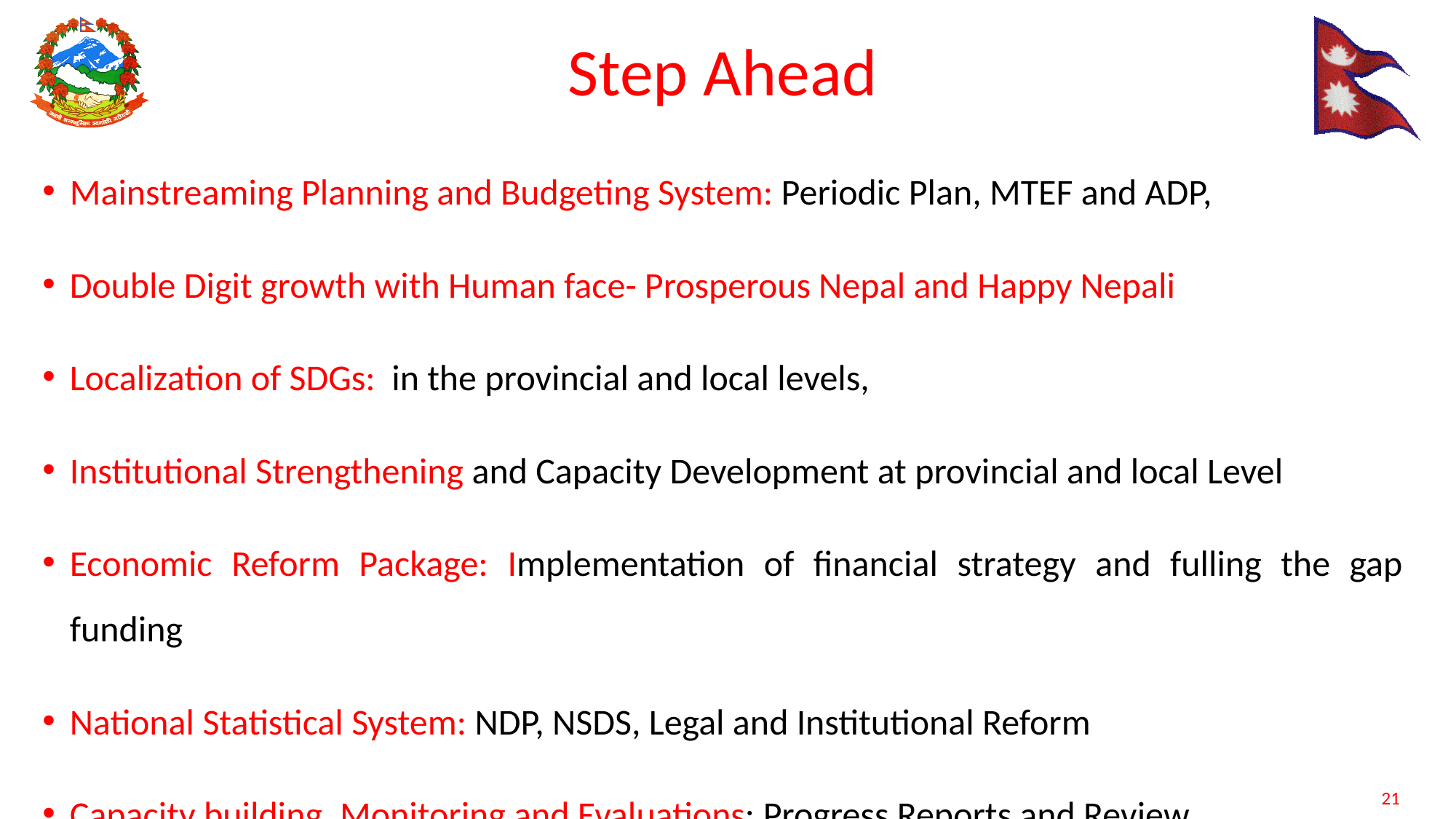

# Step Ahead
Mainstreaming Planning and Budgeting System: Periodic Plan, MTEF and ADP,
Double Digit growth with Human face- Prosperous Nepal and Happy Nepali
Localization of SDGs:  in the provincial and local levels,
Institutional Strengthening and Capacity Development at provincial and local Level
Economic Reform Package: Implementation of financial strategy and fulling the gap funding
National Statistical System: NDP, NSDS, Legal and Institutional Reform
Capacity building, Monitoring and Evaluations: Progress Reports and Review.